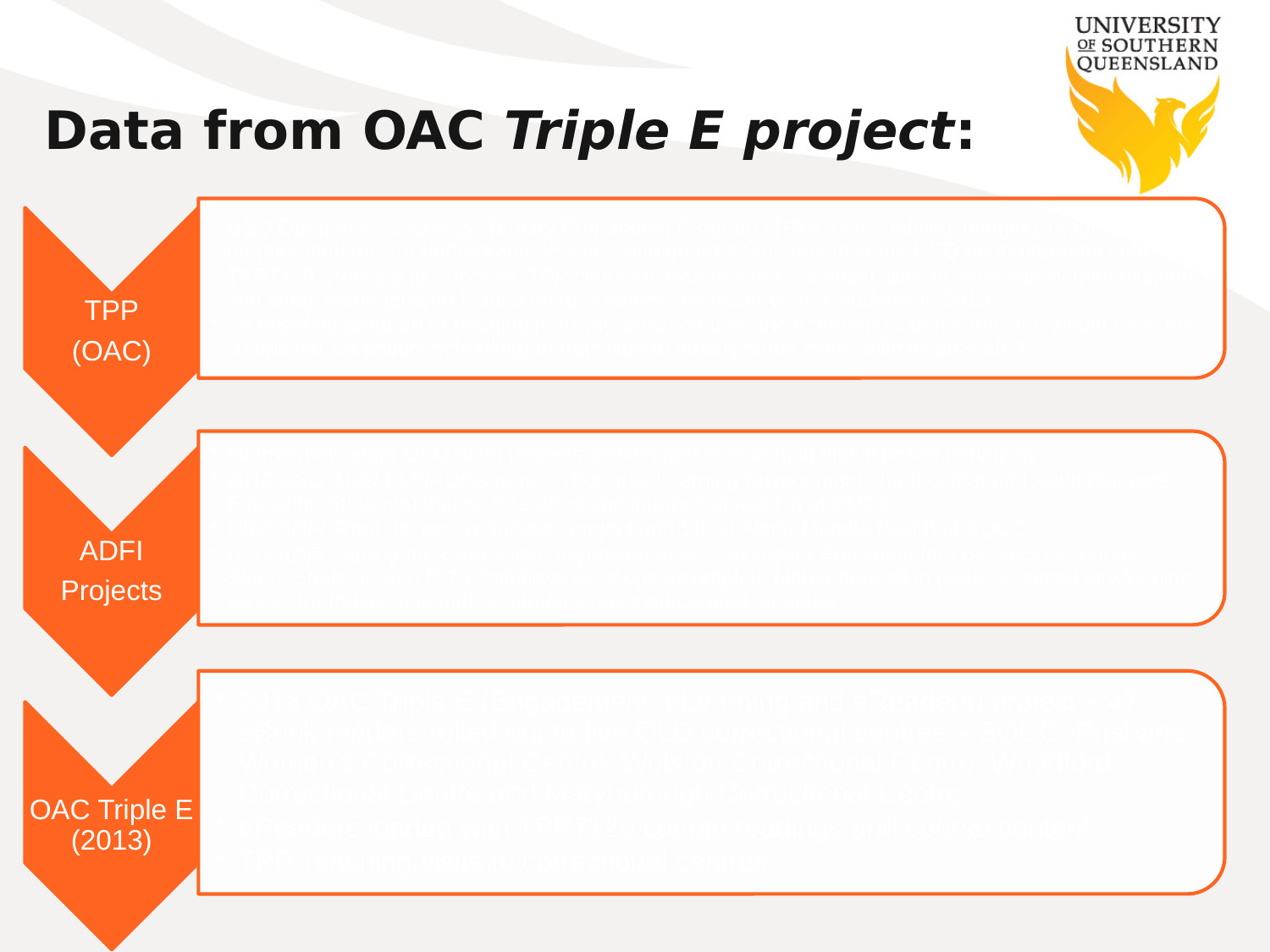

# Data from OAC Triple E project:
TPP
(OAC)
USQ Open Access College Tertiary Preparation Program (TPP) – an enabling ‘bridging’ program to prepare students for undergraduate study with guaranteed entry to some USQ undergraduate courses
TPP7120 Studying to Succeed, TPP course (which teaches essential skills in academic communication and study management) loaded on to eReaders for incarcerated students in 2013
An enabling program or bridging pathway which enables incarcerated students (most of whom have not completed secondary schooling) to transition to tertiary study even while incarcerated
ADFI
Projects
Informed by larger USQ ADFI projects serving and researching digital prison pedagogy:
2012 USQ ADFI PLEIADES project (Portable Learning Environments for Incarcerated Adult Distance Education Students) trialled eReaders and internet simulation at SQCC
USQ ADFI From Access to Success project and Stand Alone Moodle (SAM) at SQCC
USQ ADFI Making the connection: Improving Access to Higher Education for Low Socio-Economic Status Students with ICT Limitations develops a complete higher education pathway aimed at widening access for Indigenous and non-Indigenous incarcerated students.
OAC Triple E (2013)
2013 OAC Triple E (Engagement, eLearning and eReaders) project – 47 eBook readers rolled out to five QLD correctional centres – SQCC, Brisbane Women’s Correctional Centre, Wolston Correctional Centre, Woodford Correctional Centre and Maryborough Correctional Centre.
eReaders loaded with TPP7120 course readings and course content
TPP Teaching visits to correctional centres